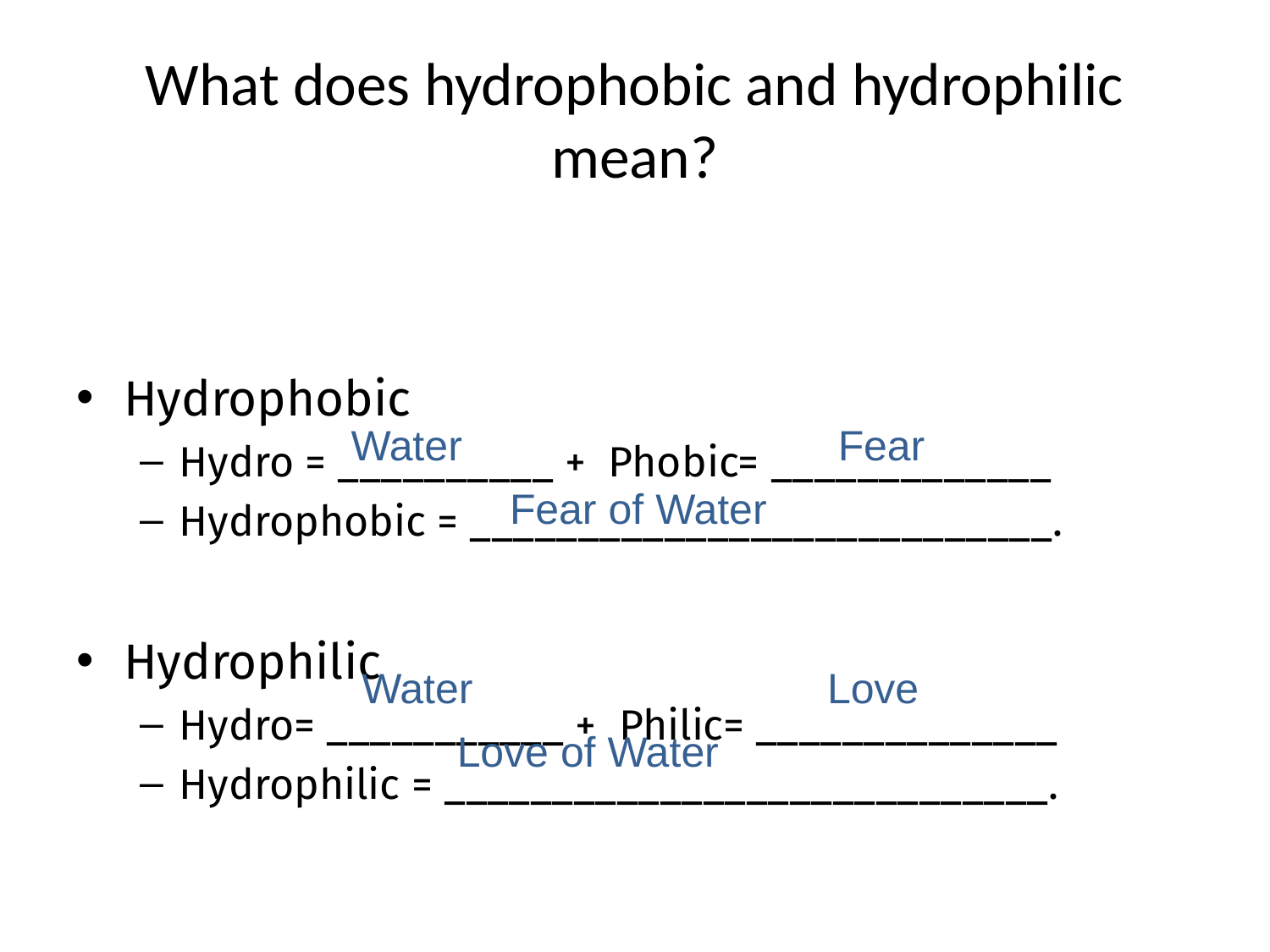

# What does hydrophobic and hydrophilic mean?

Hydrophobic
Hydro = __________ +  Phobic= _____________
Hydrophobic = ___________________________.

Hydrophilic
Hydro= ___________ +  Philic= ______________
Hydrophilic = ____________________________.
Water
Fear
Fear of Water
Water
Love
Love of Water